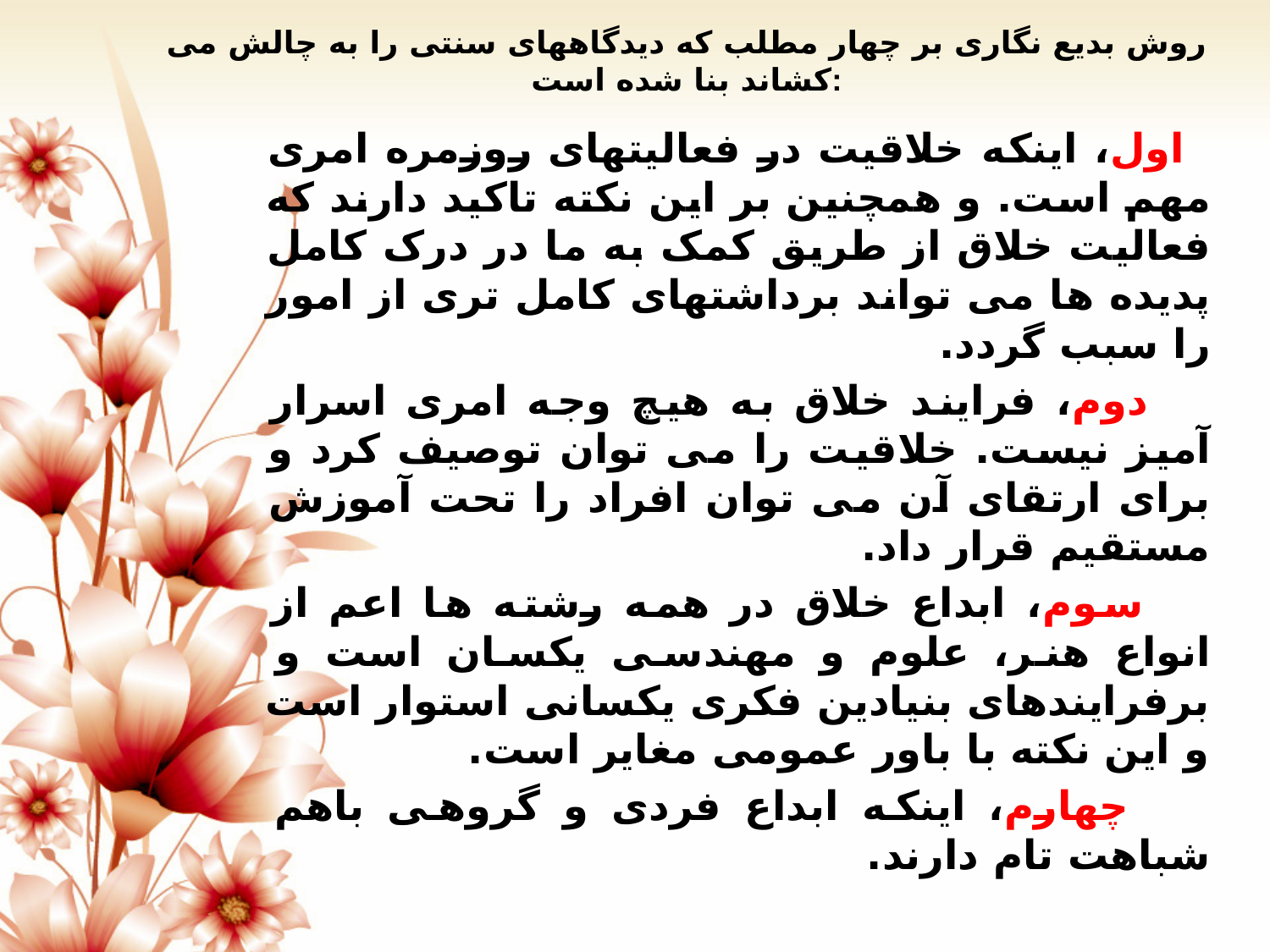

# روش بدیع نگاری بر چهار مطلب که دیدگاههای سنتی را به چالش می کشاند بنا شده است:
     اول، اینکه خلاقیت در فعالیتهای روزمره امری مهم است. و همچنین بر این نکته تاکید دارند که فعالیت خلاق از طریق کمک به ما در درک کامل پدیده ها می تواند برداشتهای کامل تری از امور را سبب گردد.
     دوم، فرایند خلاق به هیچ وجه امری اسرار آمیز نیست. خلاقیت را می توان توصیف کرد و برای ارتقای آن می توان افراد را تحت آموزش مستقیم قرار داد.
     سوم، ابداع خلاق در همه رشته ها اعم از انواع هنر، علوم و مهندسی یکسان است و برفرایندهای بنیادین فکری یکسانی استوار است و این نکته با باور عمومی مغایر است.
     چهارم، اینکه ابداع فردی و گروهی باهم شباهت تام دارند.